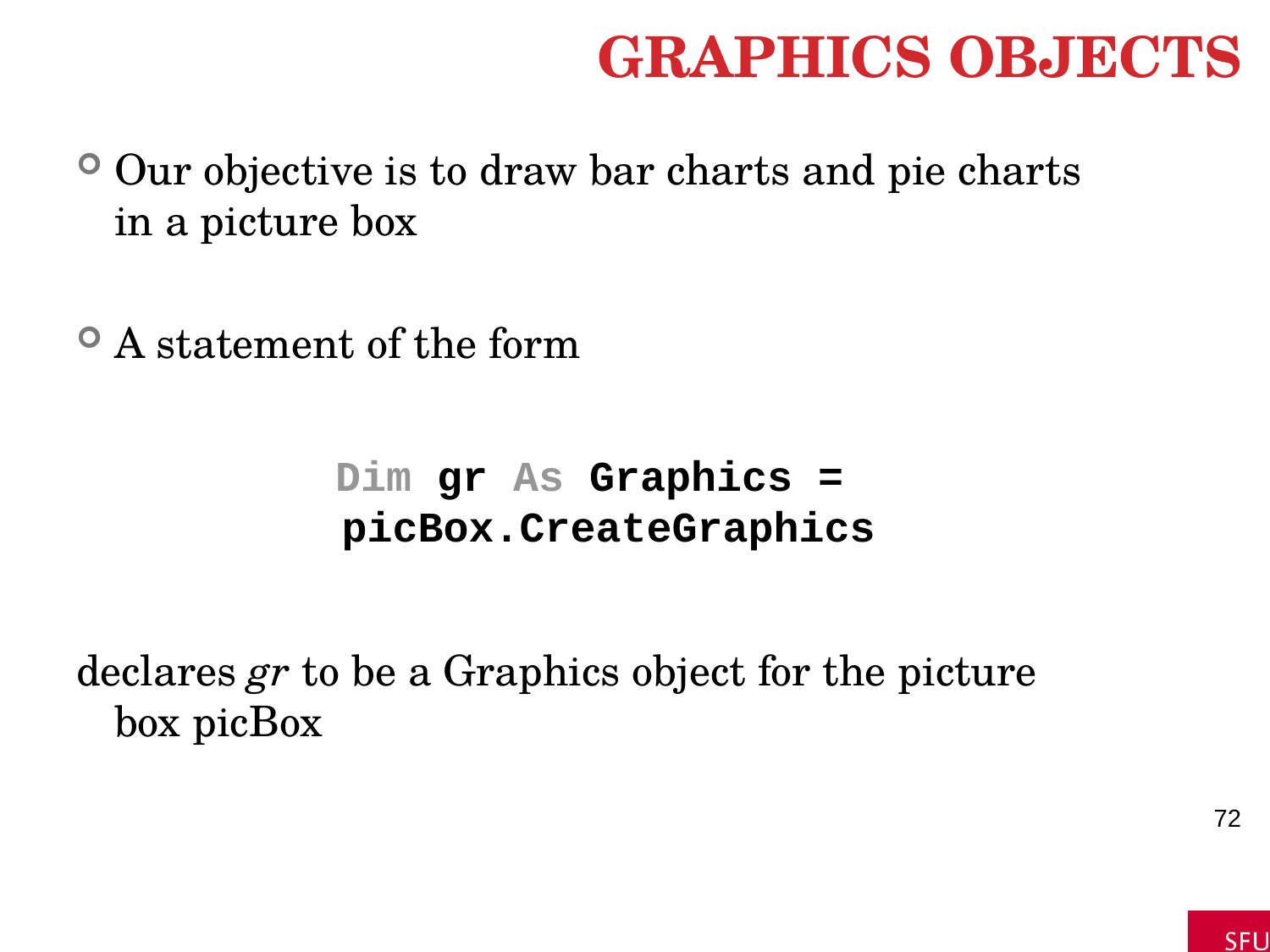

# Graphics Objects
Our objective is to draw bar charts and pie charts in a picture box

A statement of the form

Dim gr As Graphics = picBox.CreateGraphics

declares gr to be a Graphics object for the picture box picBox
72